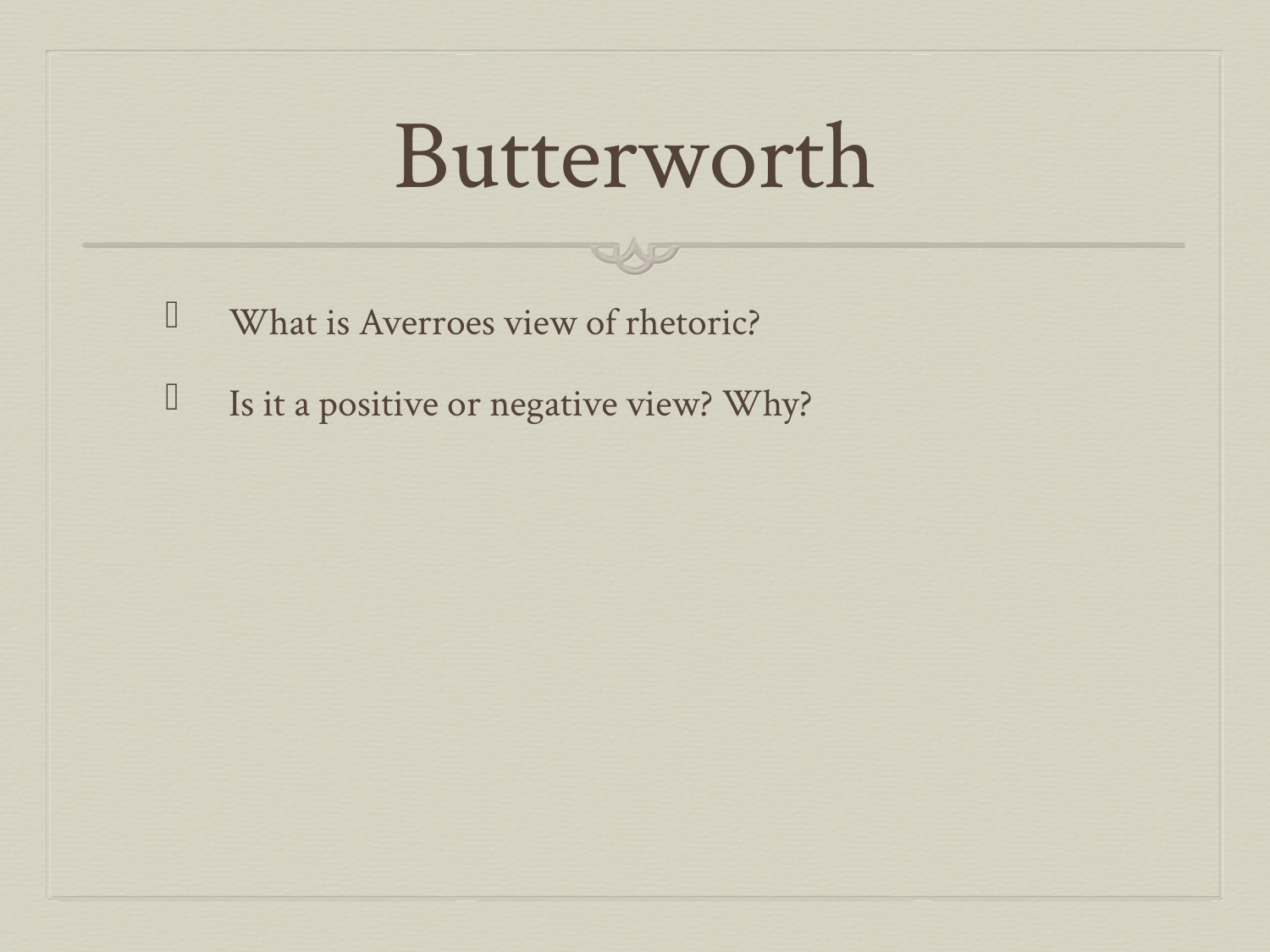

# Butterworth
What is Averroes view of rhetoric?
Is it a positive or negative view? Why?